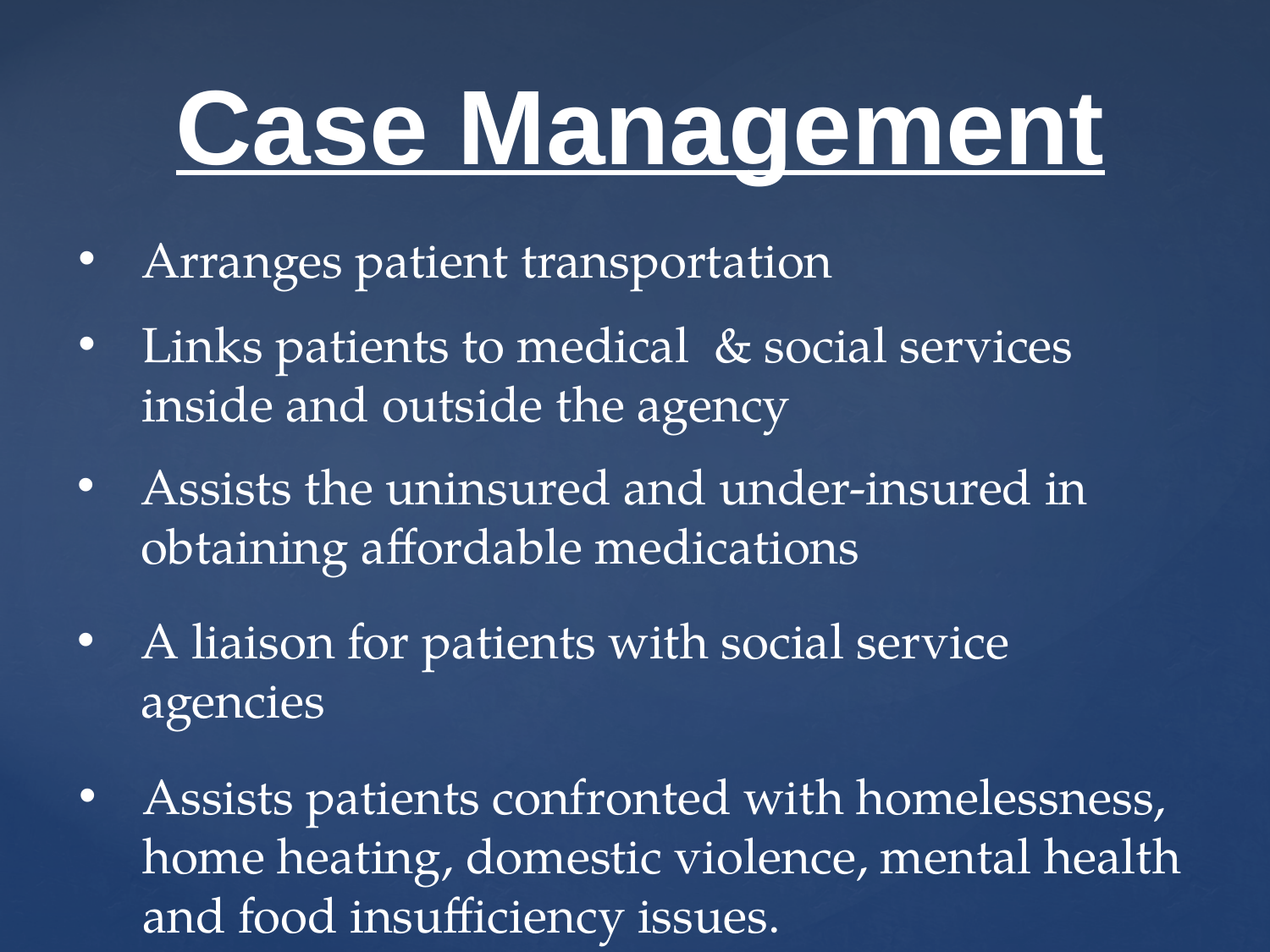

Case Management
Arranges patient transportation
Links patients to medical  & social services inside and outside the agency
Assists the uninsured and under-insured in obtaining affordable medications
A liaison for patients with social service agencies
Assists patients confronted with homelessness, home heating, domestic violence, mental health and food insufficiency issues.